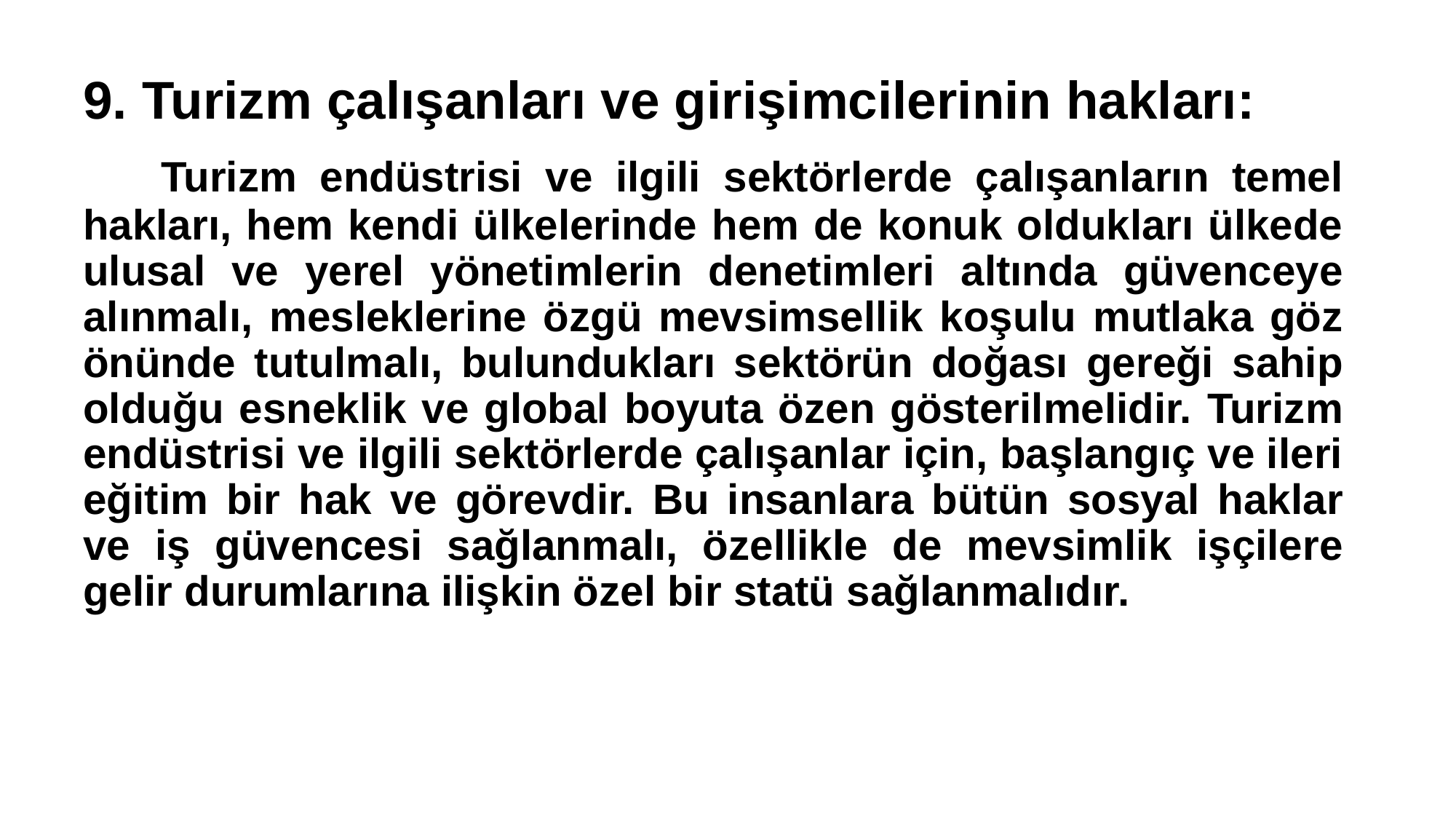

9. Turizm çalışanları ve girişimcilerinin hakları:
   Turizm endüstrisi ve ilgili sektörlerde çalışanların temel hakları, hem kendi ülkelerinde hem de konuk oldukları ülkede ulusal ve yerel yönetimlerin denetimleri altında güvenceye alınmalı, mesleklerine özgü mevsimsellik koşulu mutlaka göz önünde tutulmalı, bulundukları sektörün doğası gereği sahip olduğu esneklik ve global boyuta özen gösterilmelidir. Turizm endüstrisi ve ilgili sektörlerde çalışanlar için, başlangıç ve ileri eğitim bir hak ve görevdir. Bu insanlara bütün sosyal haklar ve iş güvencesi sağlanmalı, özellikle de mevsimlik işçilere gelir durumlarına ilişkin özel bir statü sağlanmalıdır.